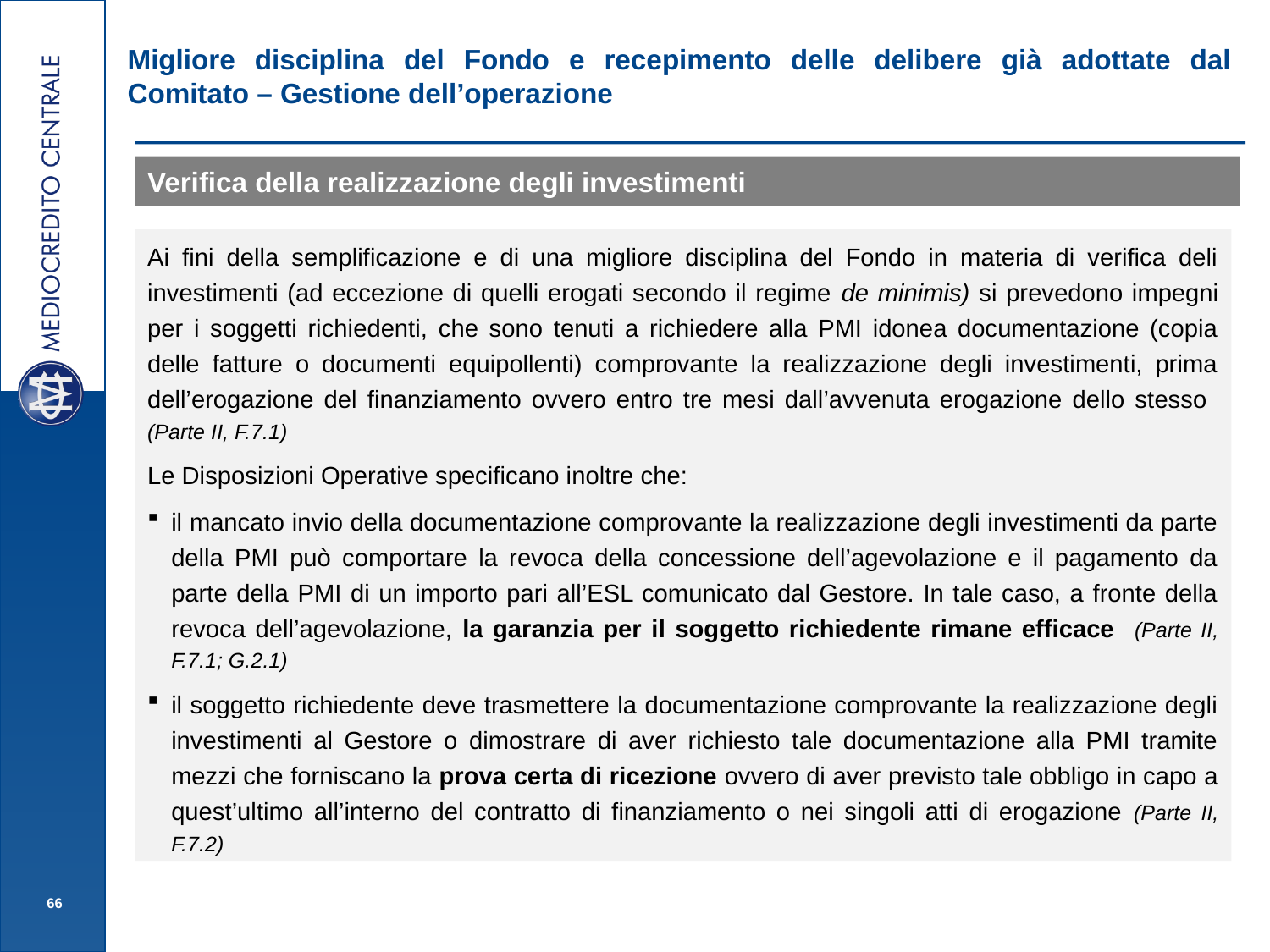

Migliore disciplina del Fondo e recepimento delle delibere già adottate dal Comitato – Gestione dell’operazione
Verifica della realizzazione degli investimenti

Ai fini della semplificazione e di una migliore disciplina del Fondo in materia di verifica deli investimenti (ad eccezione di quelli erogati secondo il regime de minimis) si prevedono impegni per i soggetti richiedenti, che sono tenuti a richiedere alla PMI idonea documentazione (copia delle fatture o documenti equipollenti) comprovante la realizzazione degli investimenti, prima dell’erogazione del finanziamento ovvero entro tre mesi dall’avvenuta erogazione dello stesso  (Parte II, F.7.1)
Le Disposizioni Operative specificano inoltre che:
il mancato invio della documentazione comprovante la realizzazione degli investimenti da parte della PMI può comportare la revoca della concessione dell’agevolazione e il pagamento da parte della PMI di un importo pari all’ESL comunicato dal Gestore. In tale caso, a fronte della revoca dell’agevolazione, la garanzia per il soggetto richiedente rimane efficace  (Parte II, F.7.1; G.2.1)
il soggetto richiedente deve trasmettere la documentazione comprovante la realizzazione degli investimenti al Gestore o dimostrare di aver richiesto tale documentazione alla PMI tramite mezzi che forniscano la prova certa di ricezione ovvero di aver previsto tale obbligo in capo a quest’ultimo all’interno del contratto di finanziamento o nei singoli atti di erogazione (Parte II, F.7.2)

66